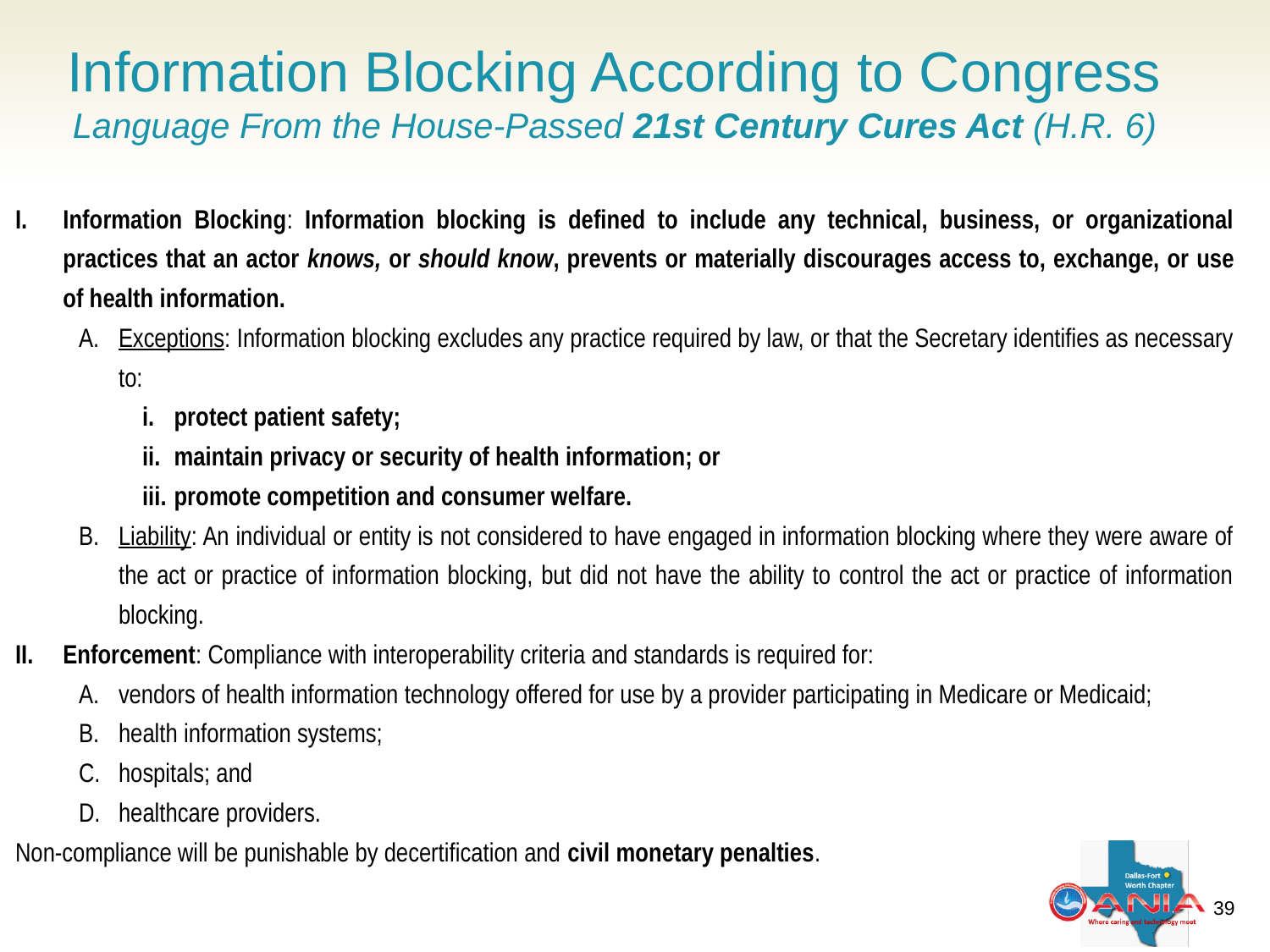

Information Blocking According to Congress
Language From the House-Passed 21st Century Cures Act (H.R. 6)

Information Blocking: Information blocking is defined to include any technical, business, or organizational practices that an actor knows, or should know, prevents or materially discourages access to, exchange, or use of health information.
Exceptions: Information blocking excludes any practice required by law, or that the Secretary identifies as necessary to:
protect patient safety;
maintain privacy or security of health information; or
promote competition and consumer welfare.
Liability: An individual or entity is not considered to have engaged in information blocking where they were aware of the act or practice of information blocking, but did not have the ability to control the act or practice of information blocking.
Enforcement: Compliance with interoperability criteria and standards is required for:
vendors of health information technology offered for use by a provider participating in Medicare or Medicaid;
health information systems;
hospitals; and
healthcare providers.
Non-compliance will be punishable by decertification and civil monetary penalties.
39